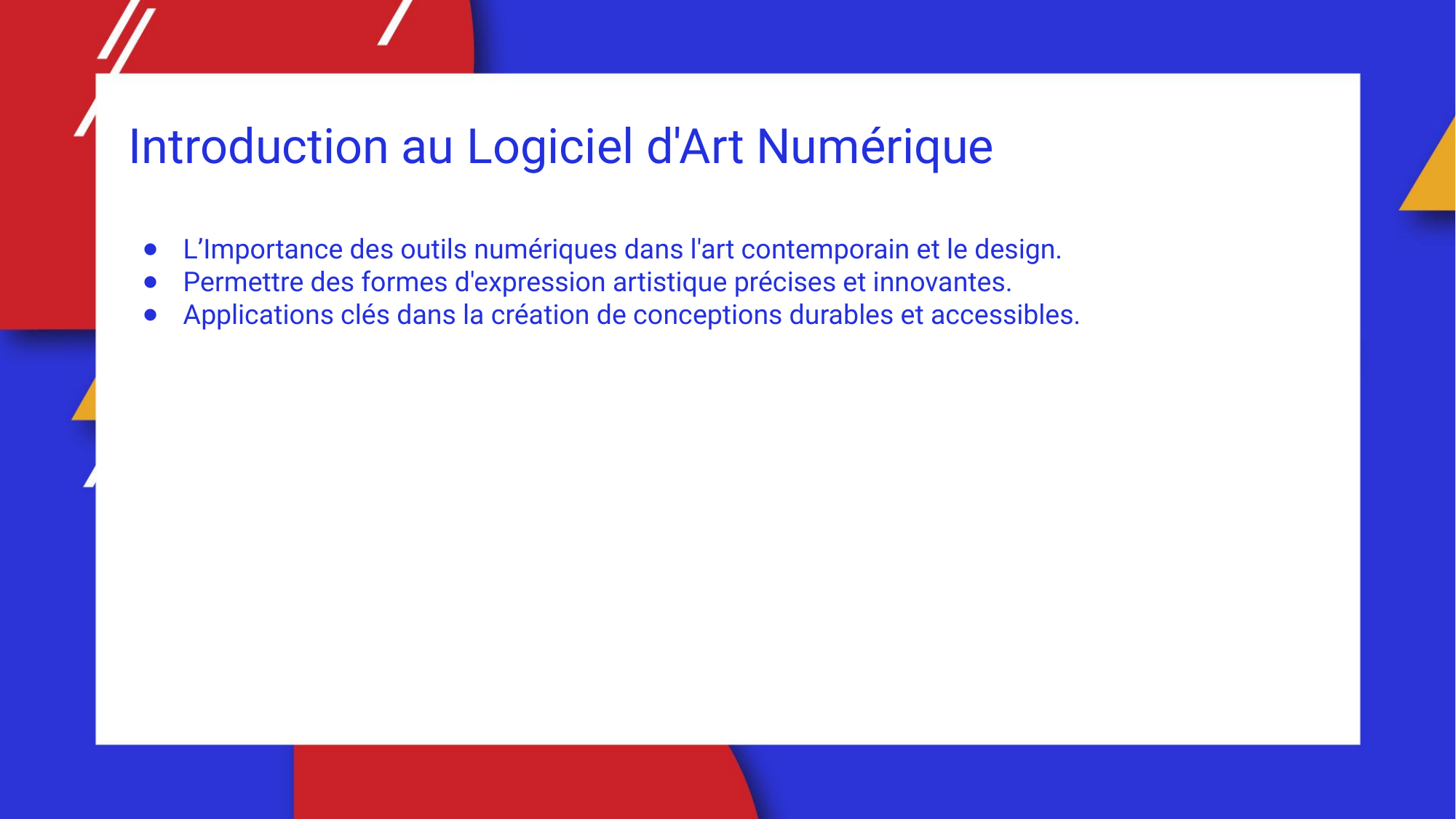

Introduction au Logiciel d'Art Numérique

L’Importance des outils numériques dans l'art contemporain et le design.
Permettre des formes d'expression artistique précises et innovantes.
Applications clés dans la création de conceptions durables et accessibles.